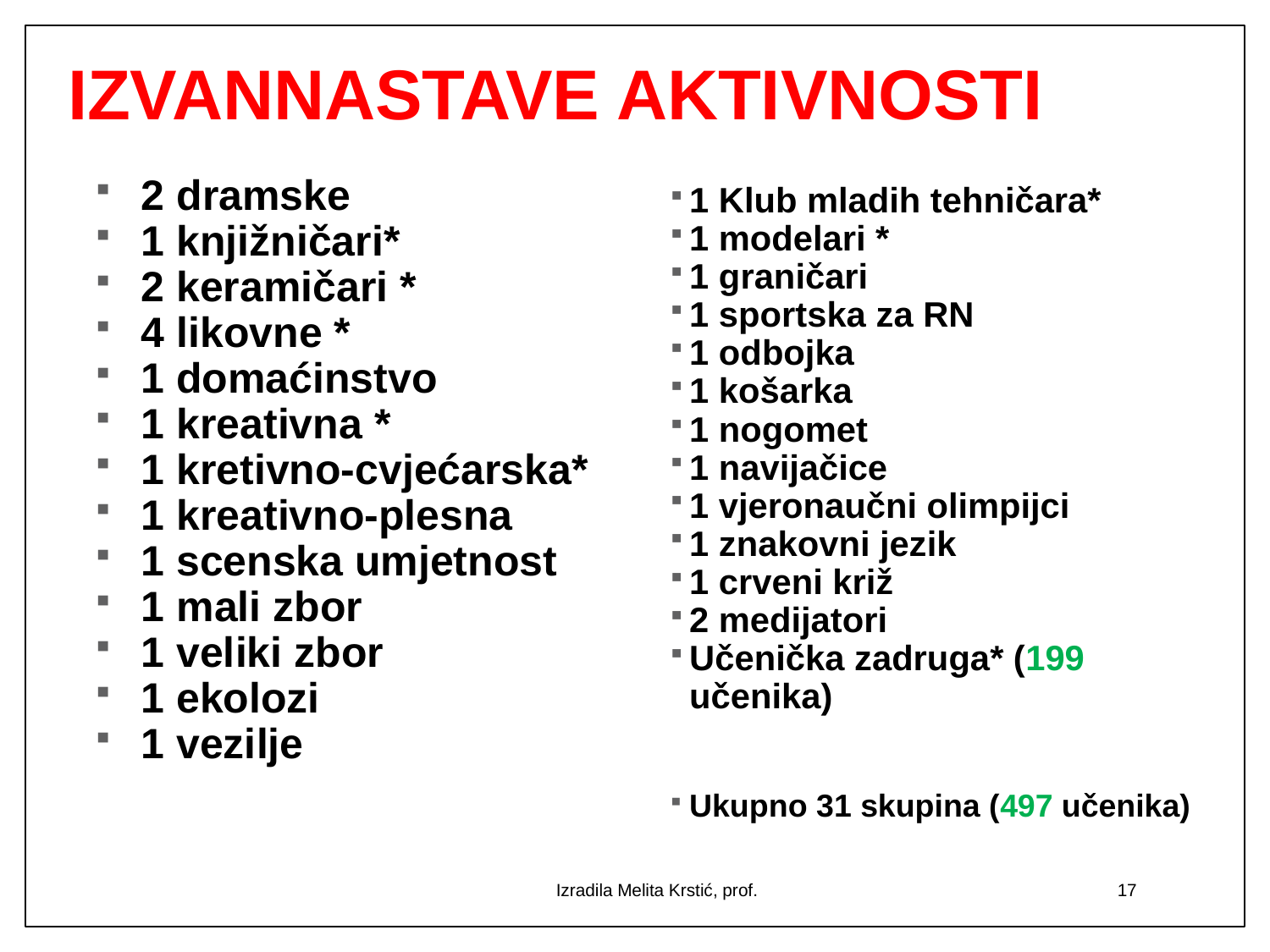

# IZVANNASTAVE AKTIVNOSTI
2 dramske
1 knjižničari*
2 keramičari *
4 likovne *
1 domaćinstvo
1 kreativna *
1 kretivno-cvjećarska*
1 kreativno-plesna
1 scenska umjetnost
1 mali zbor
1 veliki zbor
1 ekolozi
1 vezilje

1 Klub mladih tehničara*
1 modelari *
1 graničari
1 sportska za RN
1 odbojka
1 košarka
1 nogomet
1 navijačice
1 vjeronaučni olimpijci
1 znakovni jezik
1 crveni križ
2 medijatori
Učenička zadruga* (199 učenika)

Ukupno 31 skupina (497 učenika)

Izradila Melita Krstić, prof.
17